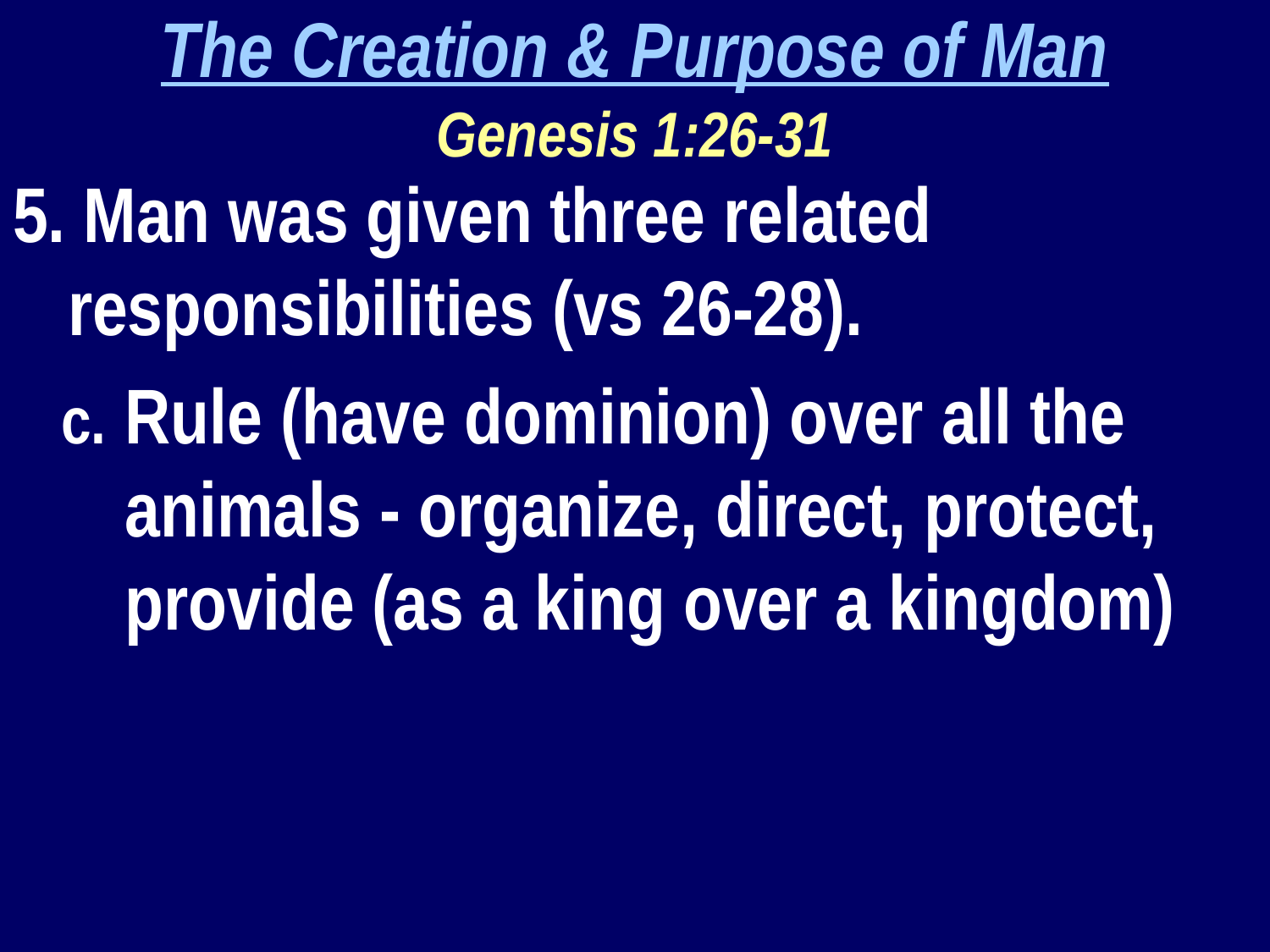

The Creation & Purpose of Man
Genesis 1:26-31
5. Man was given three related responsibilities (vs 26-28).
Rule (have dominion) over all the animals - organize, direct, protect, provide (as a king over a kingdom)